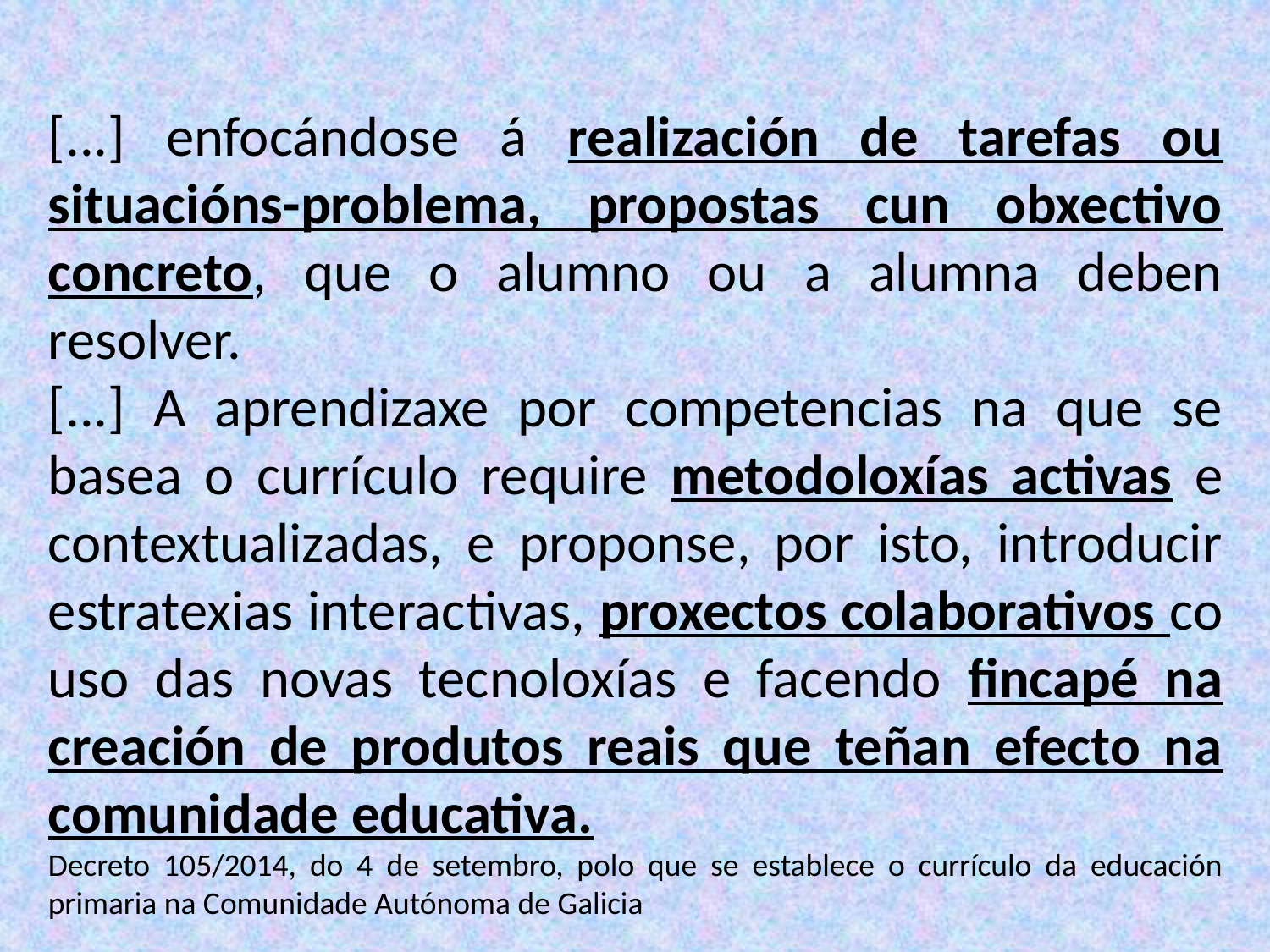

[...] enfocándose á realización de tarefas ou situacións-problema, propostas cun obxectivo concreto, que o alumno ou a alumna deben resolver.
[...] A aprendizaxe por competencias na que se basea o currículo require metodoloxías activas e contextualizadas, e proponse, por isto, introducir estratexias interactivas, proxectos colaborativos co uso das novas tecnoloxías e facendo fincapé na creación de produtos reais que teñan efecto na comunidade educativa.
Decreto 105/2014, do 4 de setembro, polo que se establece o currículo da educación primaria na Comunidade Autónoma de Galicia